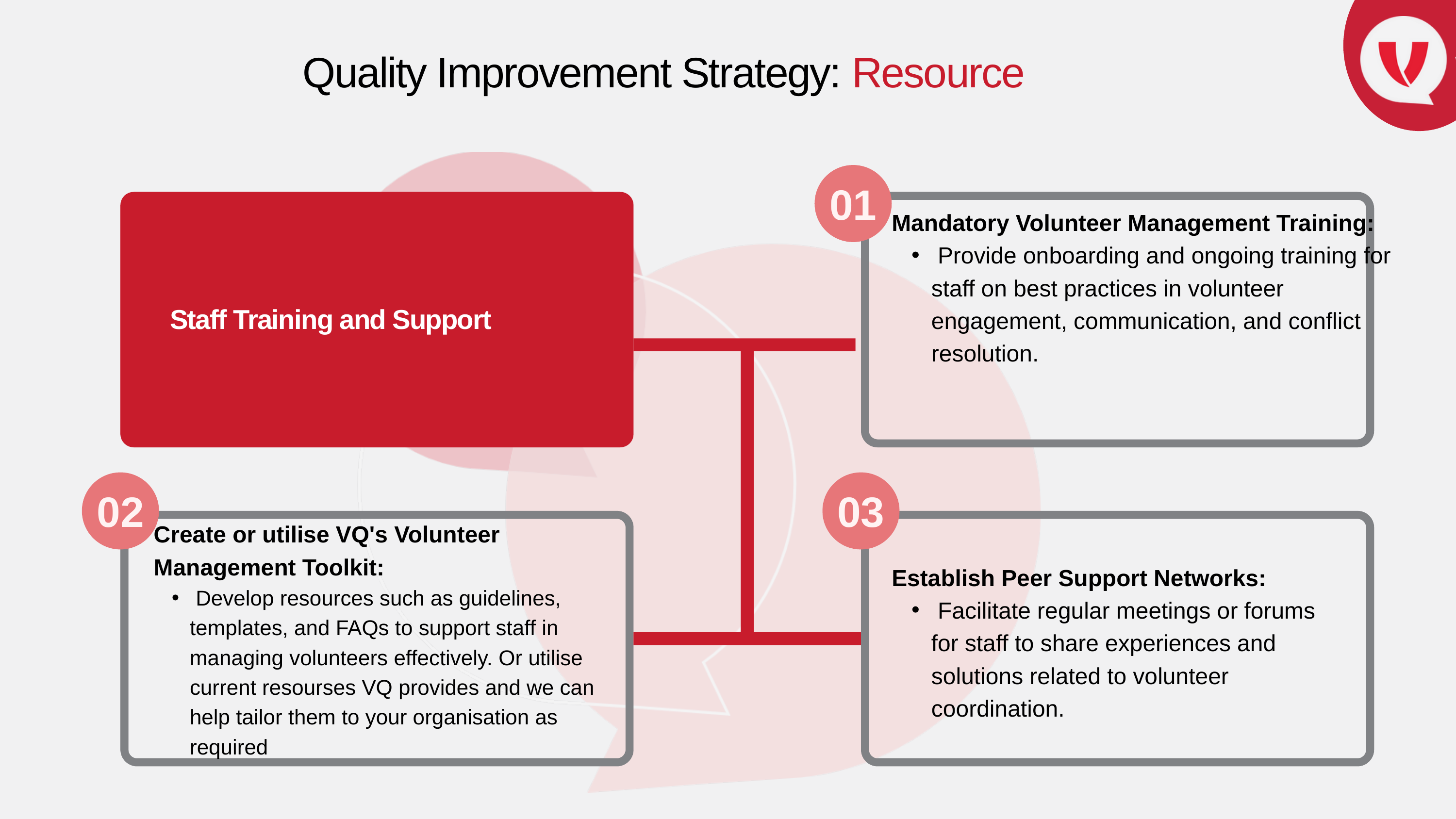

Quality Improvement Strategy: Resource

01

Mandatory Volunteer Management Training:
 Provide onboarding and ongoing training for staff on best practices in volunteer engagement, communication, and conflict resolution.
Staff Training and Support

02
03

Create or utilise VQ's Volunteer Management Toolkit:
 Develop resources such as guidelines, templates, and FAQs to support staff in managing volunteers effectively. Or utilise current resourses VQ provides and we can help tailor them to your organisation as required
Establish Peer Support Networks:
 Facilitate regular meetings or forums for staff to share experiences and solutions related to volunteer coordination.